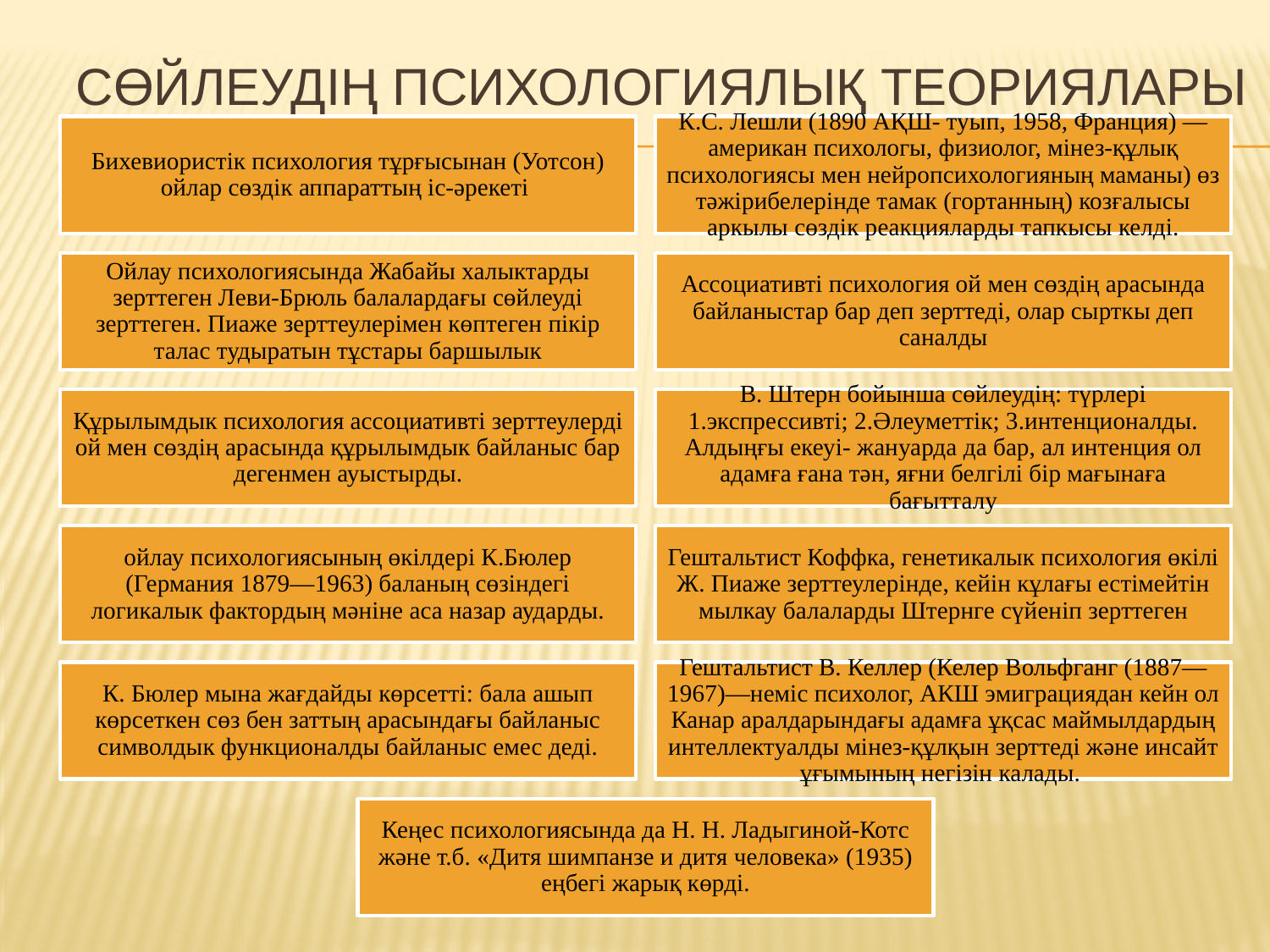

# Сөйлеудің психологиялық теориялары
Бихевиористік психология тұрғысынан (Уотсон) ойлар сөздік аппараттың іс-әрекеті
К.С. Лешли (1890 АҚШ- туып, 1958, Франция) — американ психологы, физиолог, мінез-құлық психологиясы мен нейропсихологияның маманы) өз тәжірибелерінде тамак (гортанның) козғалысы аркылы сөздік реакцияларды тапкысы келді.
Ойлау психологиясында Жабайы халыктарды зерттеген Леви-Брюль балалардағы сөйлеуді зерттеген. Пиаже зерттеулерімен көптеген пікір талас тудыратын тұстары баршылык
Ассоциативті психология ой мен сөздің арасында байланыстар бар деп зерттеді, олар сырткы деп саналды
Құрылымдык психология ассоциативті зерттеулерді ой мен сөздің арасында құрылымдык байланыс бар дегенмен ауыстырды.
В. Штерн бойынша сөйлеудің: түрлері 1.экспрессивті; 2.Әлеуметтік; 3.интенционалды. Алдыңғы екеуі- жануарда да бар, ал интенция ол адамға ғана тән, яғни белгілі бір мағынаға бағытталу
ойлау психологиясының өкілдері К.Бюлер (Германия 1879—1963) баланың сөзіндегі логикалык фактордың мәніне аса назар аударды.
Гештальтист Коффка, генетикалык психология өкілі Ж. Пиаже зерттеулерінде, кейін кұлағы естімейтін мылкау балаларды Штернге сүйеніп зерттеген
К. Бюлер мына жағдайды көрсетті: бала ашып көрсеткен сөз бен заттың арасындағы байланыс символдык функционалды байланыс емес деді.
Гештальтист В. Келлер (Келер Вольфганг (1887— 1967)—неміс психолог, АКШ эмиграциядан кейн ол Канар аралдарындағы адамға ұқсас маймылдардың интеллектуалды мінез-құлқын зерттеді және инсайт ұғымының негізін калады.
Кеңес психологиясында да Н. Н. Ладыгиной-Котс және т.б. «Дитя шимпанзе и дитя человека» (1935) еңбегі жарық көрді.